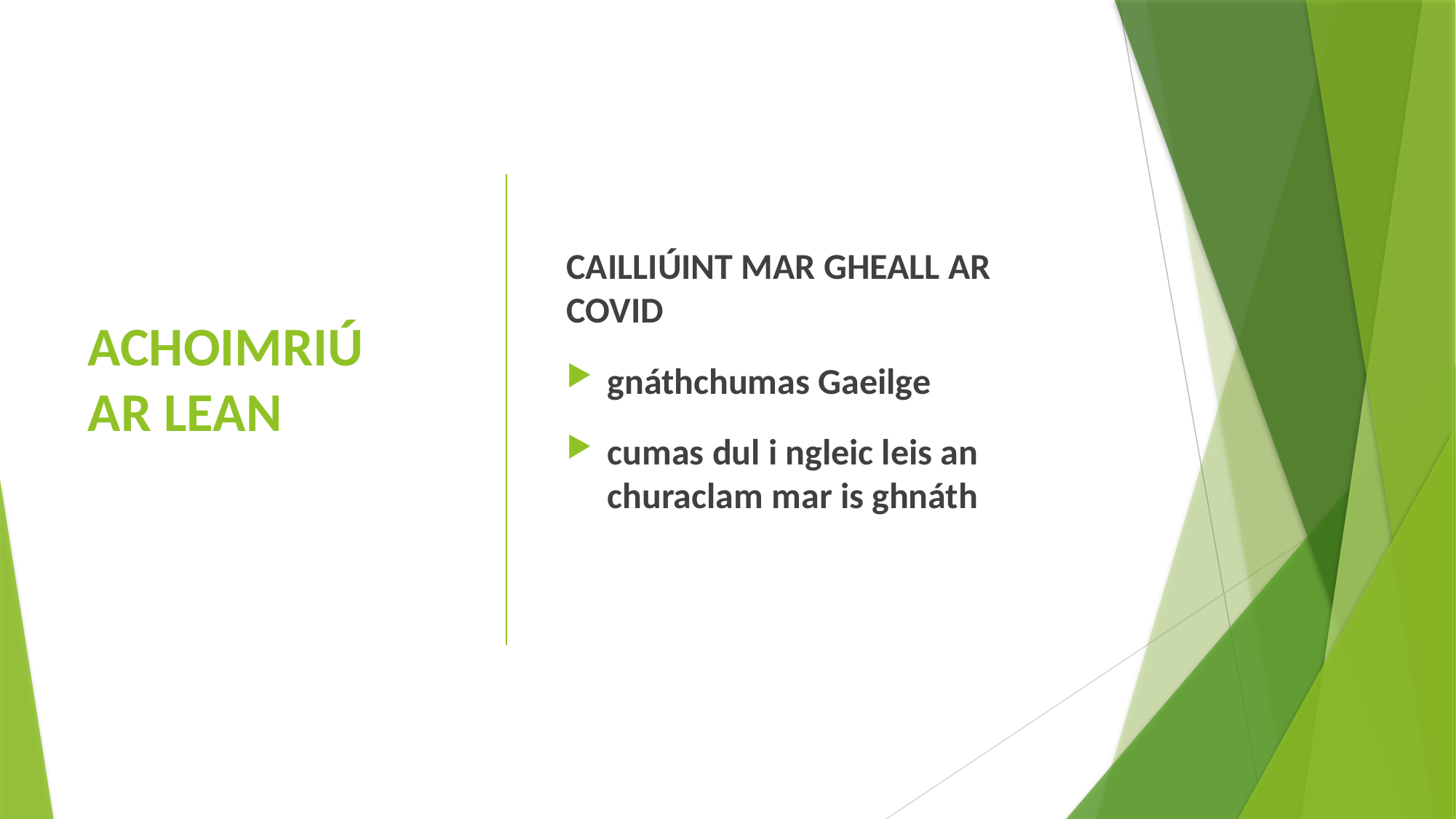

# ACHOIMRIÚ AR LEAN
CAILLIÚINT MAR GHEALL AR COVID
gnáthchumas Gaeilge
cumas dul i ngleic leis an churaclam mar is ghnáth